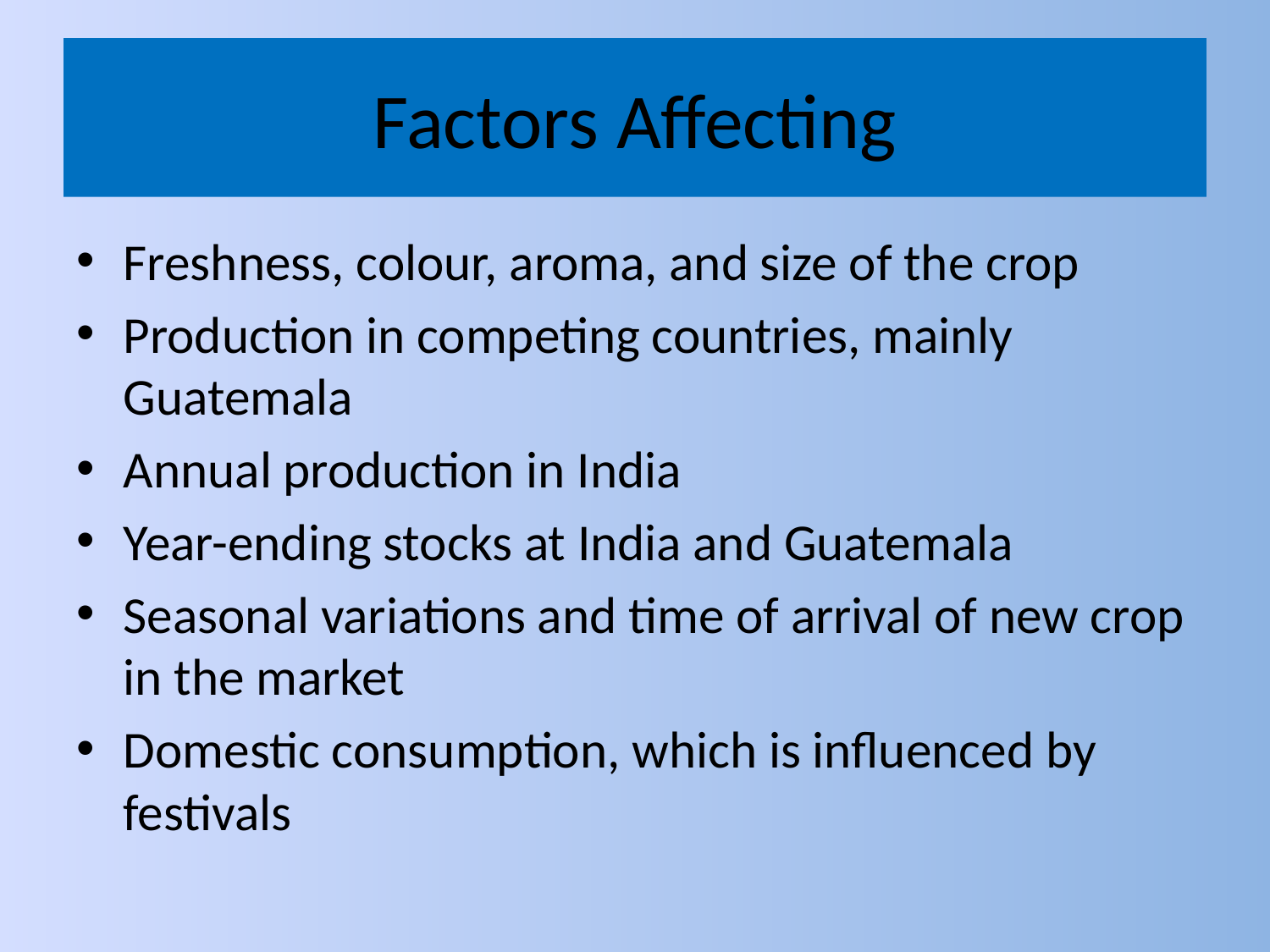

# Factors Affecting
Freshness, colour, aroma, and size of the crop
Production in competing countries, mainly Guatemala
Annual production in India
Year-ending stocks at India and Guatemala
Seasonal variations and time of arrival of new crop in the market
Domestic consumption, which is influenced by festivals